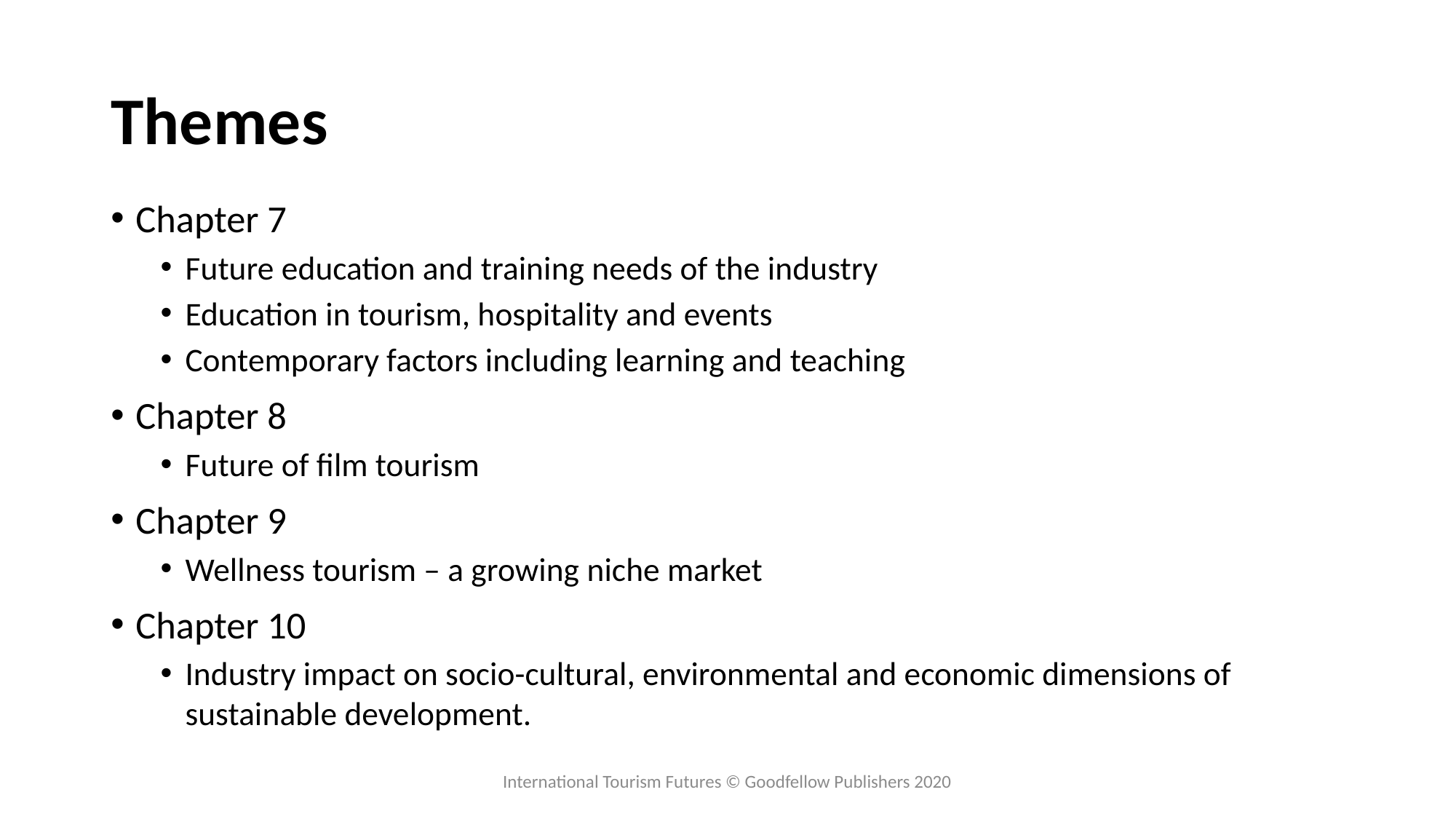

# Themes
Chapter 7
Future education and training needs of the industry
Education in tourism, hospitality and events
Contemporary factors including learning and teaching
Chapter 8
Future of film tourism
Chapter 9
Wellness tourism – a growing niche market
Chapter 10
Industry impact on socio-cultural, environmental and economic dimensions of sustainable development.

International Tourism Futures © Goodfellow Publishers 2020